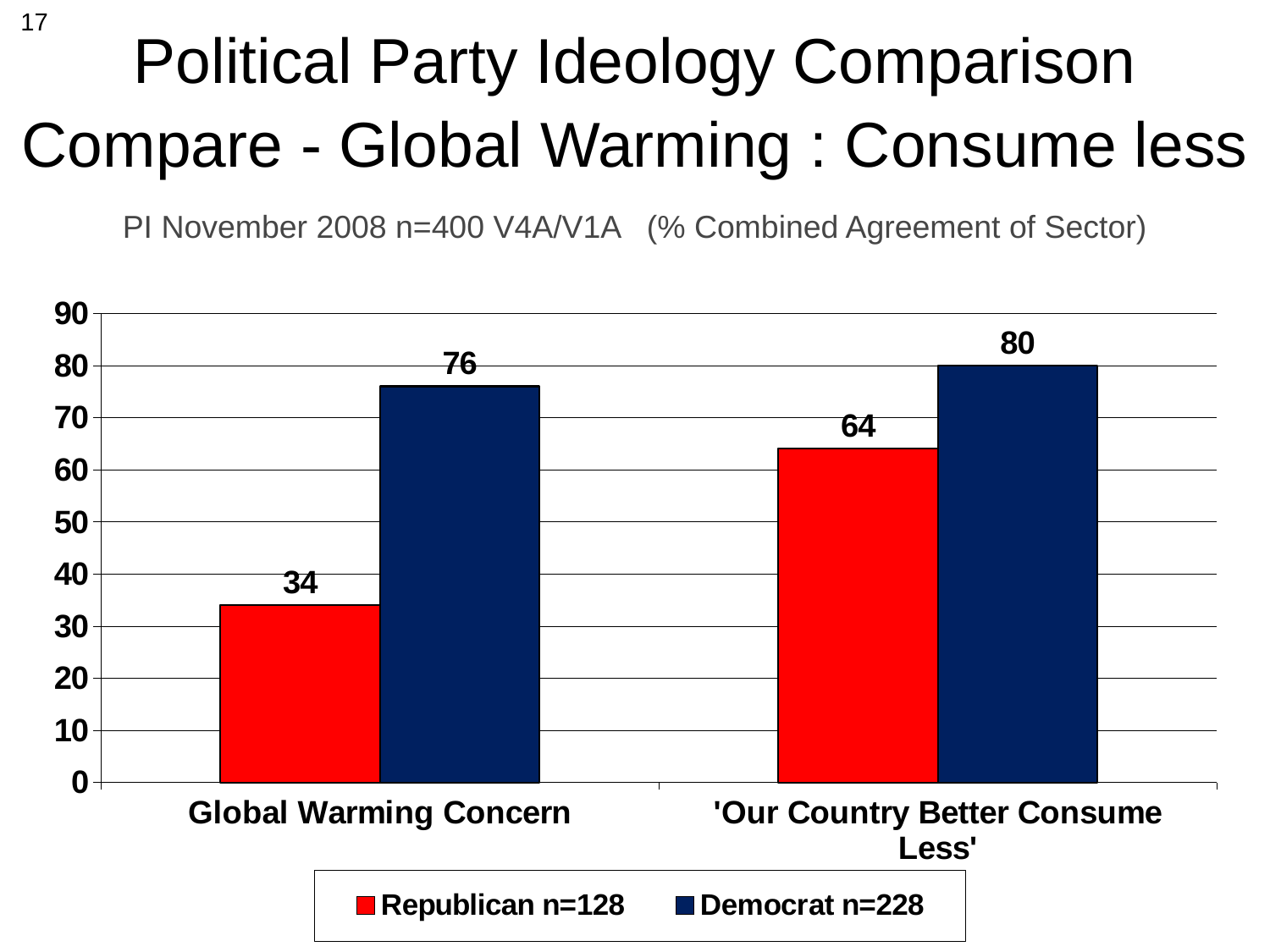

# Political Party Ideology Comparison Compare - Global Warming : Consume less PI November 2008 n=400 V4A/V1A   (% Combined Agreement of Sector)
17

### Chart

| Category | Republican n=128 | Democrat n=228 |
|---|---|---|
| Global Warming Concern | 34.0 | 76.0 |
| 'Our Country Better Consume Less' | 64.0 | 80.0 |